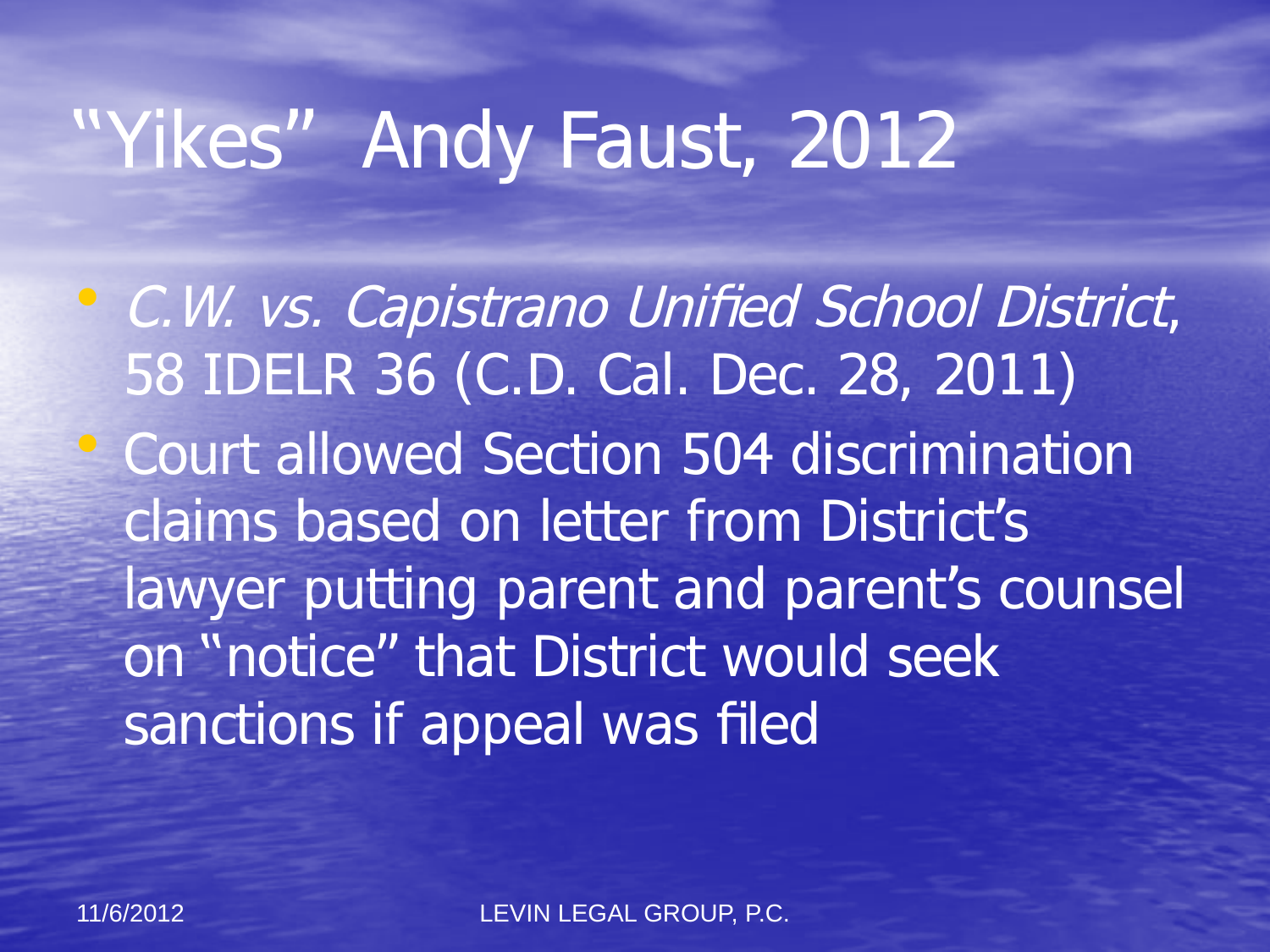

# “Yikes”  Andy Faust, 2012
C.W. vs. Capistrano Unified School District, 58 IDELR 36 (C.D. Cal. Dec. 28, 2011)
Court allowed Section 504 discrimination claims based on letter from District’s lawyer putting parent and parent’s counsel on “notice” that District would seek sanctions if appeal was filed
11/6/2012
LEVIN LEGAL GROUP, P.C.